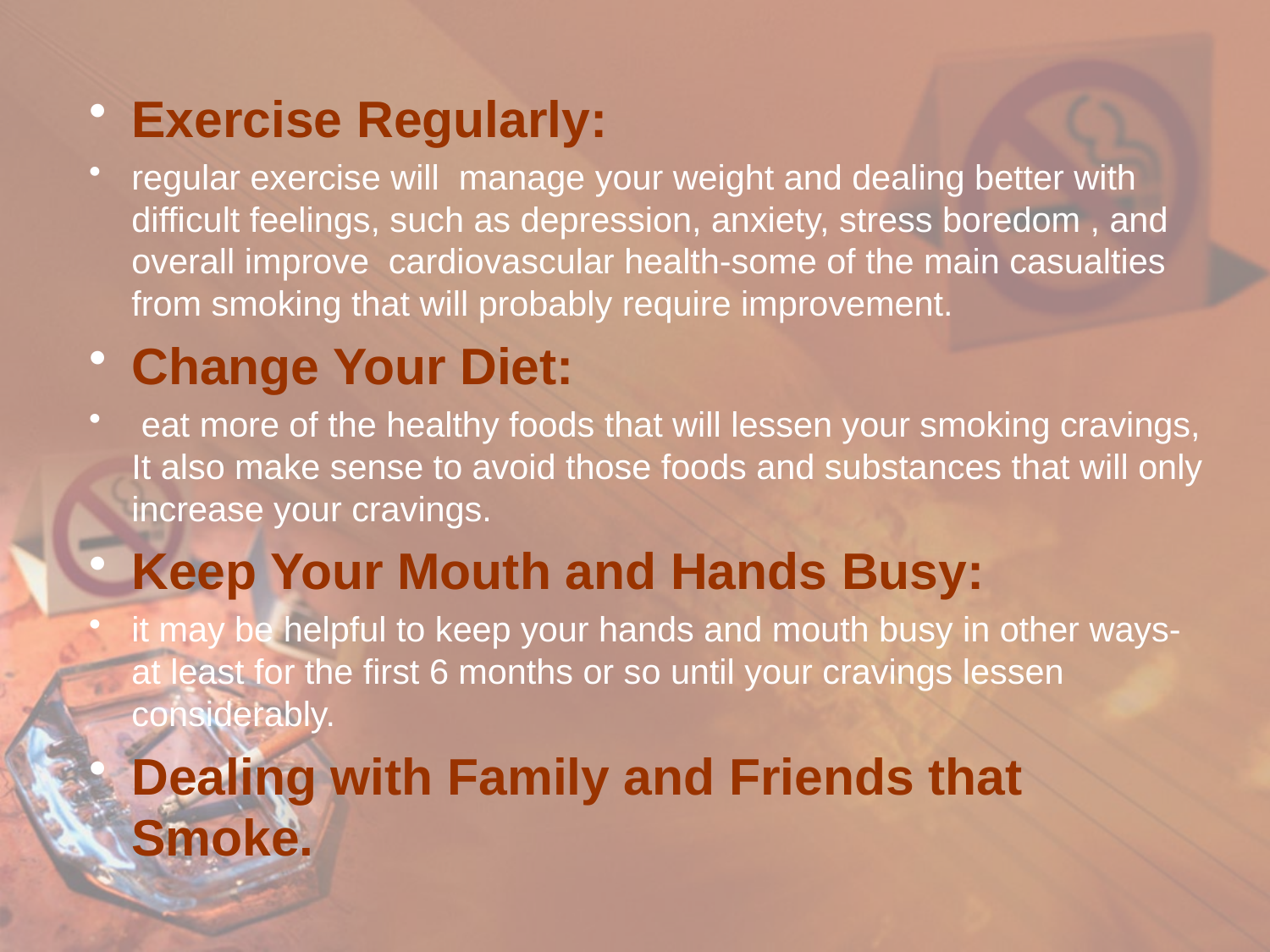

Exercise Regularly:
regular exercise will  manage your weight and dealing better with difficult feelings, such as depression, anxiety, stress boredom , and overall improve  cardiovascular health-some of the main casualties from smoking that will probably require improvement.
Change Your Diet:
 eat more of the healthy foods that will lessen your smoking cravings, It also make sense to avoid those foods and substances that will only increase your cravings.
Keep Your Mouth and Hands Busy:
it may be helpful to keep your hands and mouth busy in other ways-at least for the first 6 months or so until your cravings lessen considerably.
Dealing with Family and Friends that Smoke.